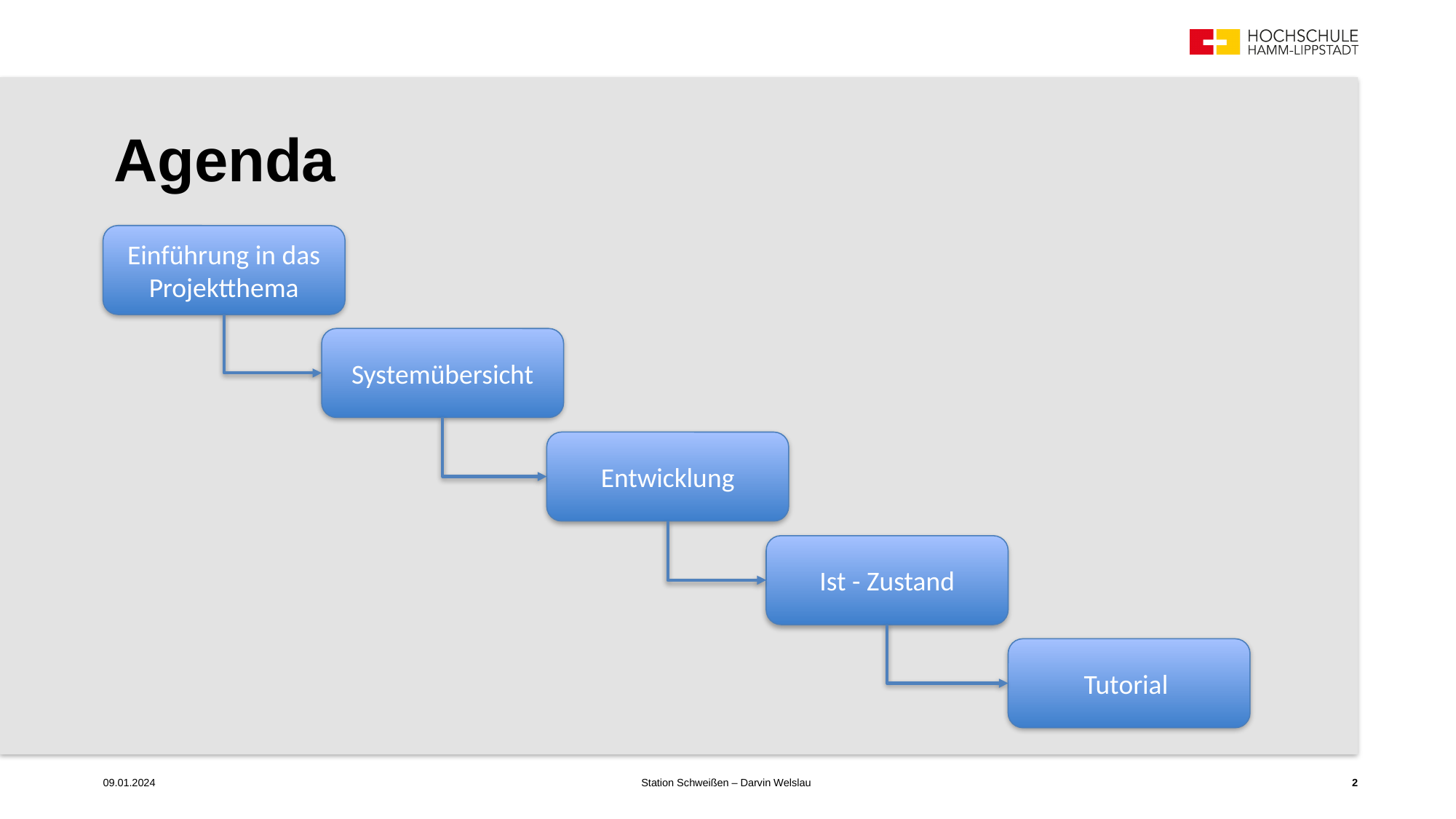

# Agenda
Einführung in das Projektthema
Systemübersicht
Entwicklung
Ist - Zustand
Tutorial
09.01.2024
Station Schweißen – Darvin Welslau
2